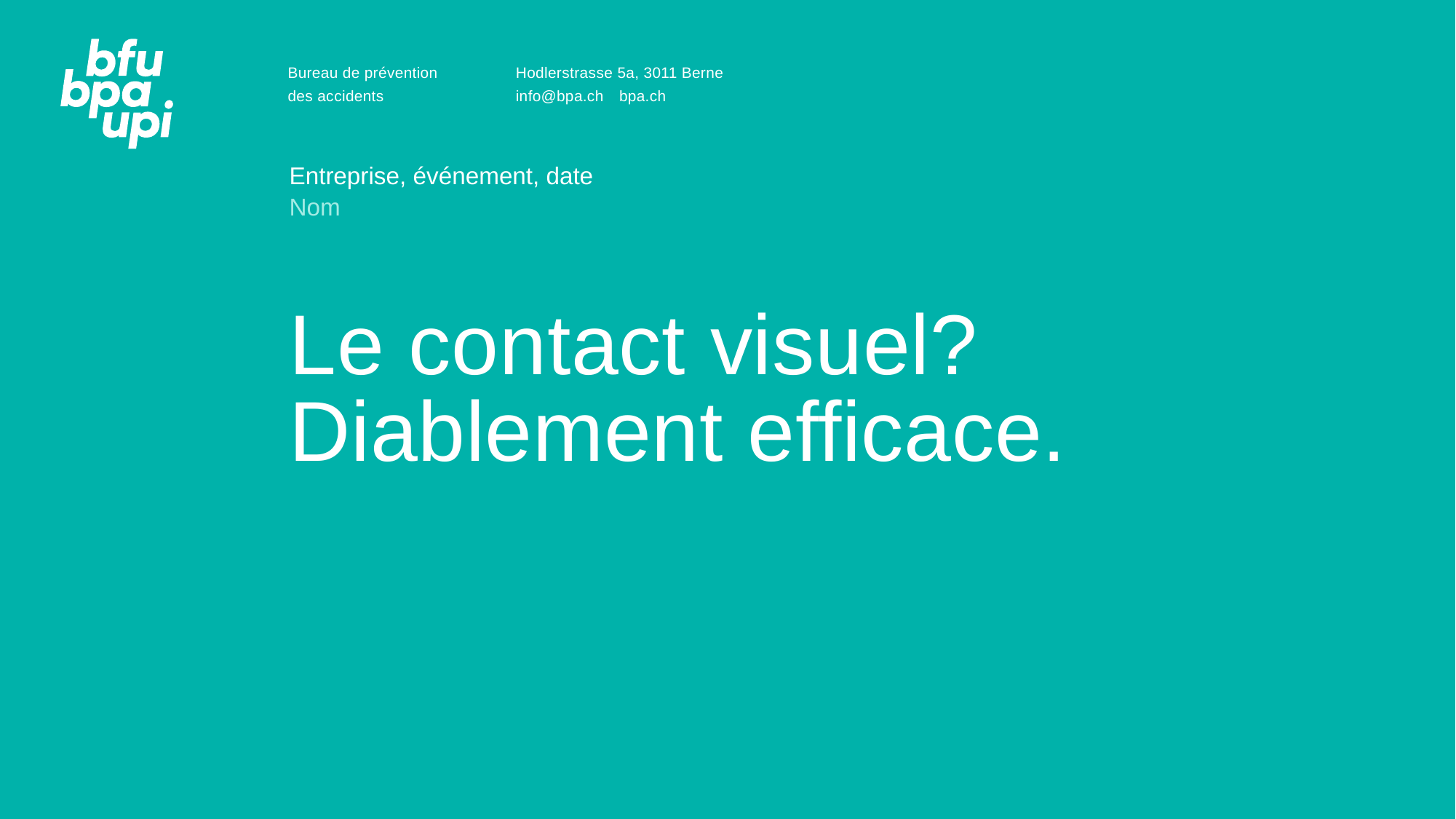

Entreprise, événement, date
Nom
# Le contact visuel? Diablement efficace.